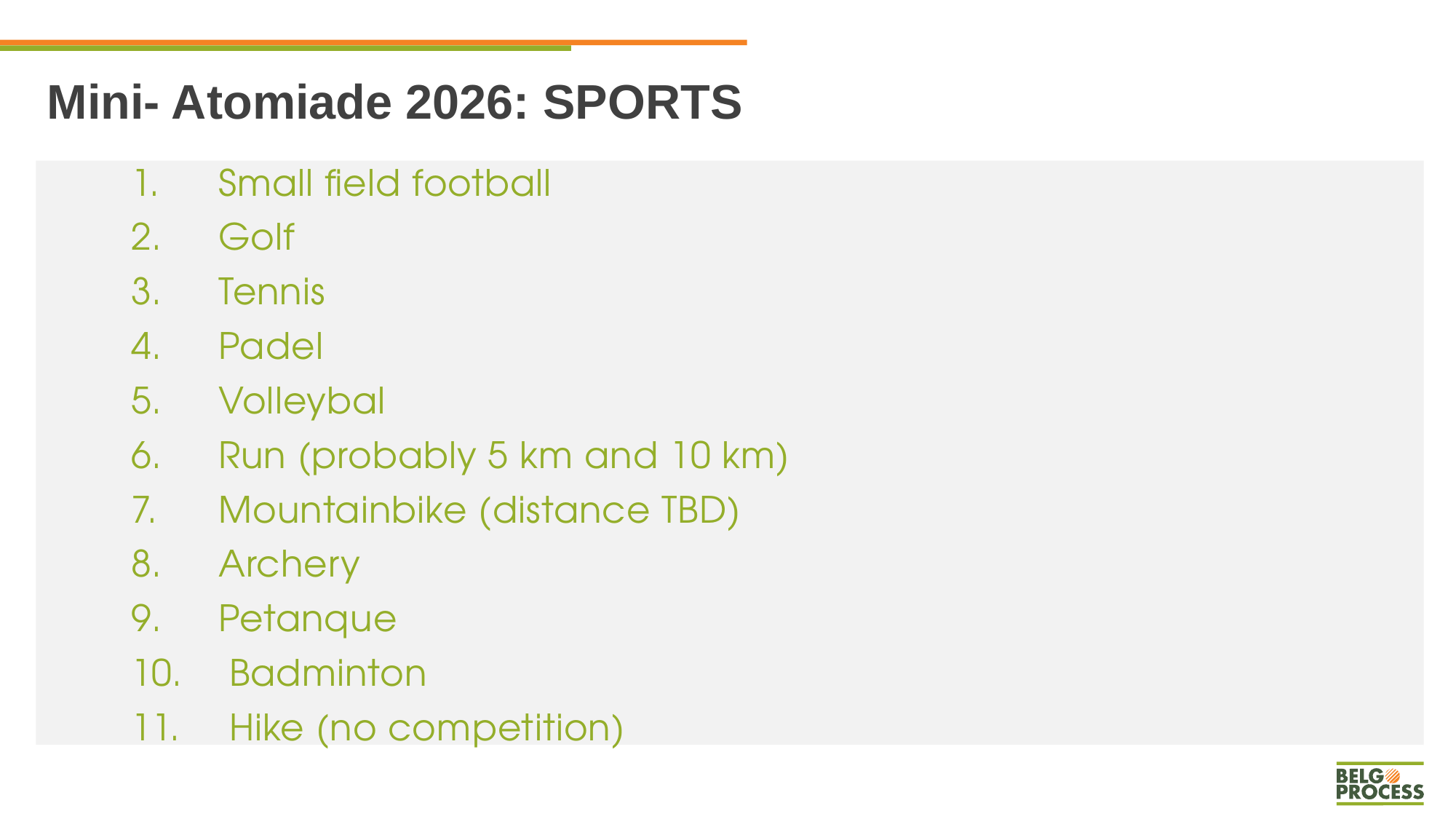

Mini- Atomiade 2026: SPORTS
Small field football
Golf
Tennis
Padel
Volleybal
Run (probably 5 km and 10 km)
Mountainbike (distance TBD)
Archery
Petanque
 Badminton
 Hike (no competition)